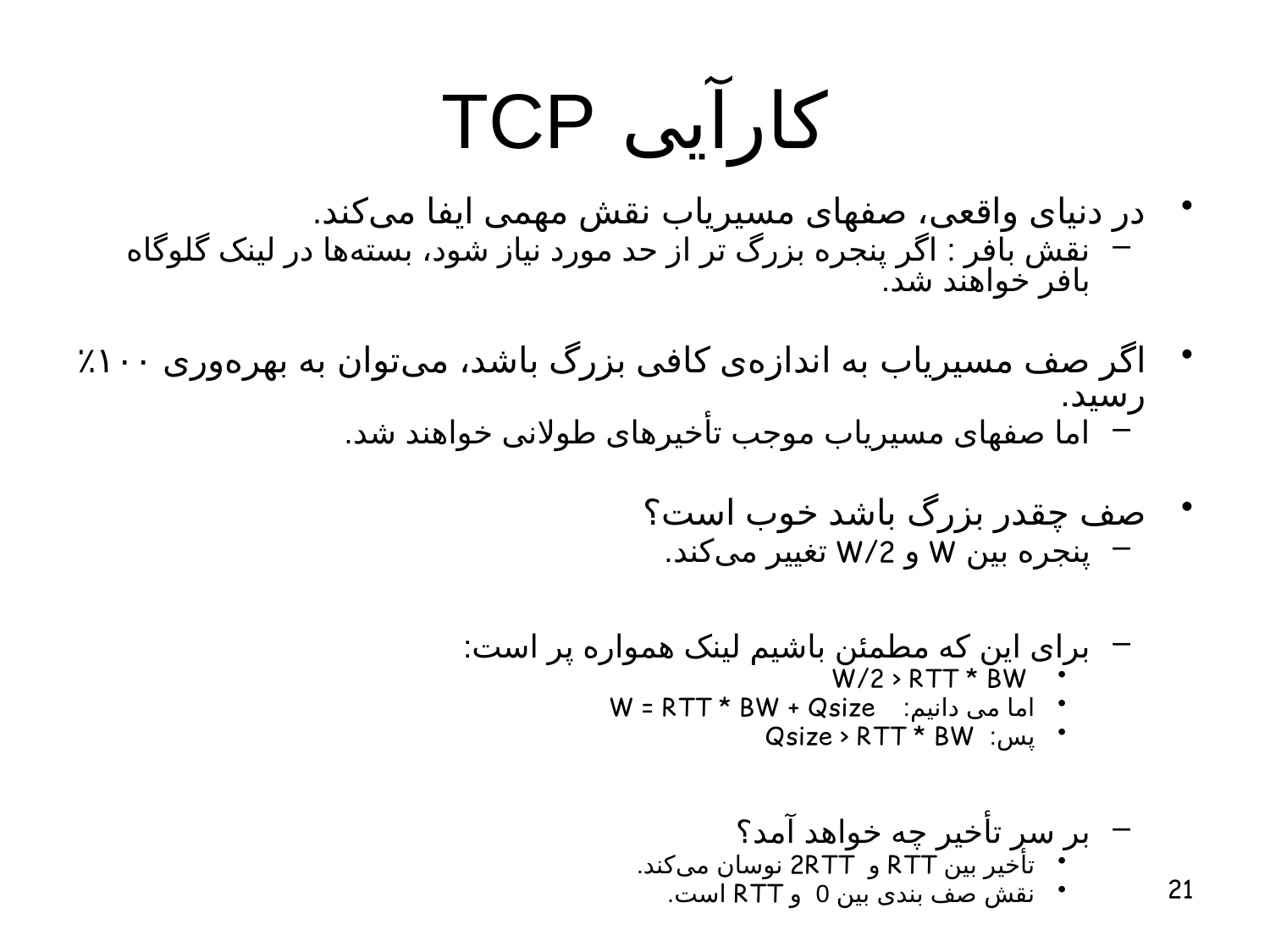

# کارآیی TCP
در دنیای واقعی، صفهای مسیریاب نقش مهمی ایفا می‌کند.
نقش بافر : اگر پنجره بزرگ تر از حد مورد نیاز شود، بسته‌ها در لینک گلوگاه بافر خواهند شد.

اگر صف مسیریاب به اندازه‌ی کافی بزرگ باشد، می‌توان به بهره‌وری ۱۰۰٪ رسید.
اما صفهای مسیریاب موجب تأخیرهای طولانی خواهند شد.

صف چقدر بزرگ باشد خوب است؟
پنجره بین W و W/2 تغییر می‌کند.

برای این که مطمئن باشیم لینک همواره پر است:
 W/2 > RTT * BW
اما می دانیم:    W = RTT * BW + Qsize
پس:  Qsize > RTT * BW

بر سر تأخیر چه خواهد آمد؟
تأخیر بین RTT و  2RTT نوسان می‌کند.
نقش صف بندی بین 0  و RTT است.

21